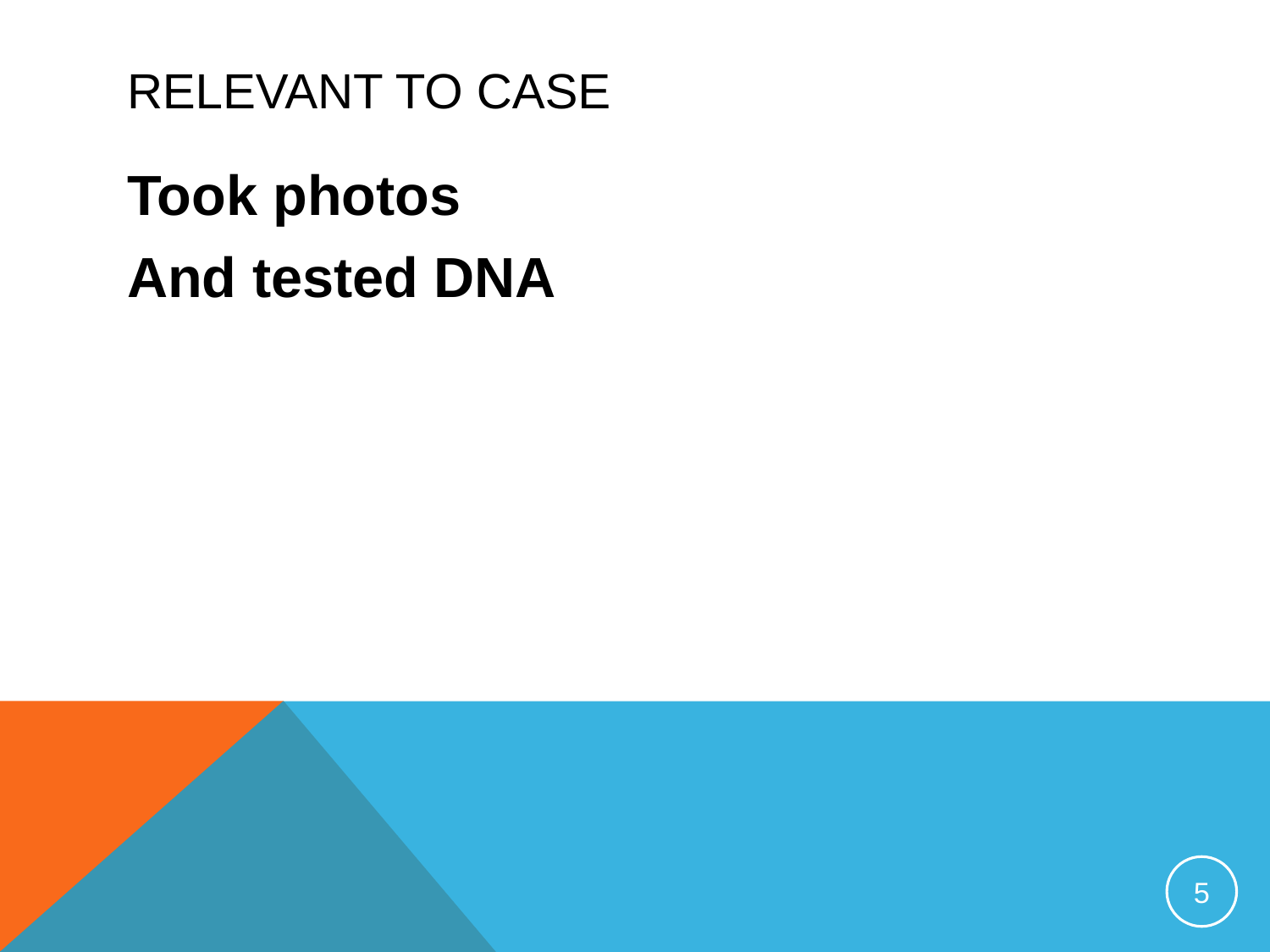

# Relevant to case
Took photos
And tested DNA
5